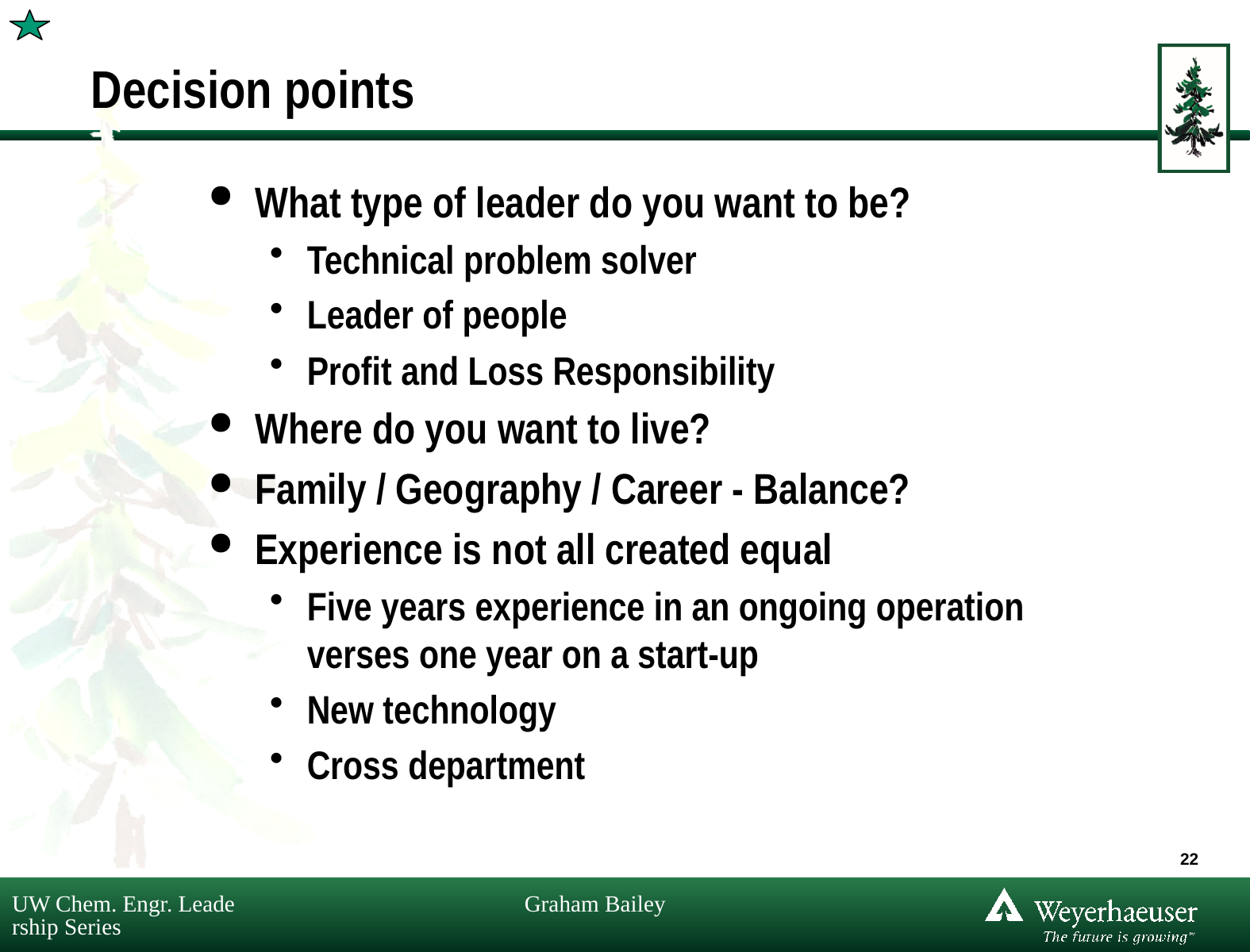

# Decision points
What type of leader do you want to be?
Technical problem solver
Leader of people
Profit and Loss Responsibility
Where do you want to live?
Family / Geography / Career - Balance?
Experience is not all created equal
Five years experience in an ongoing operation verses one year on a start-up
New technology
Cross department
22
UW Chem. Engr. Leadership Series